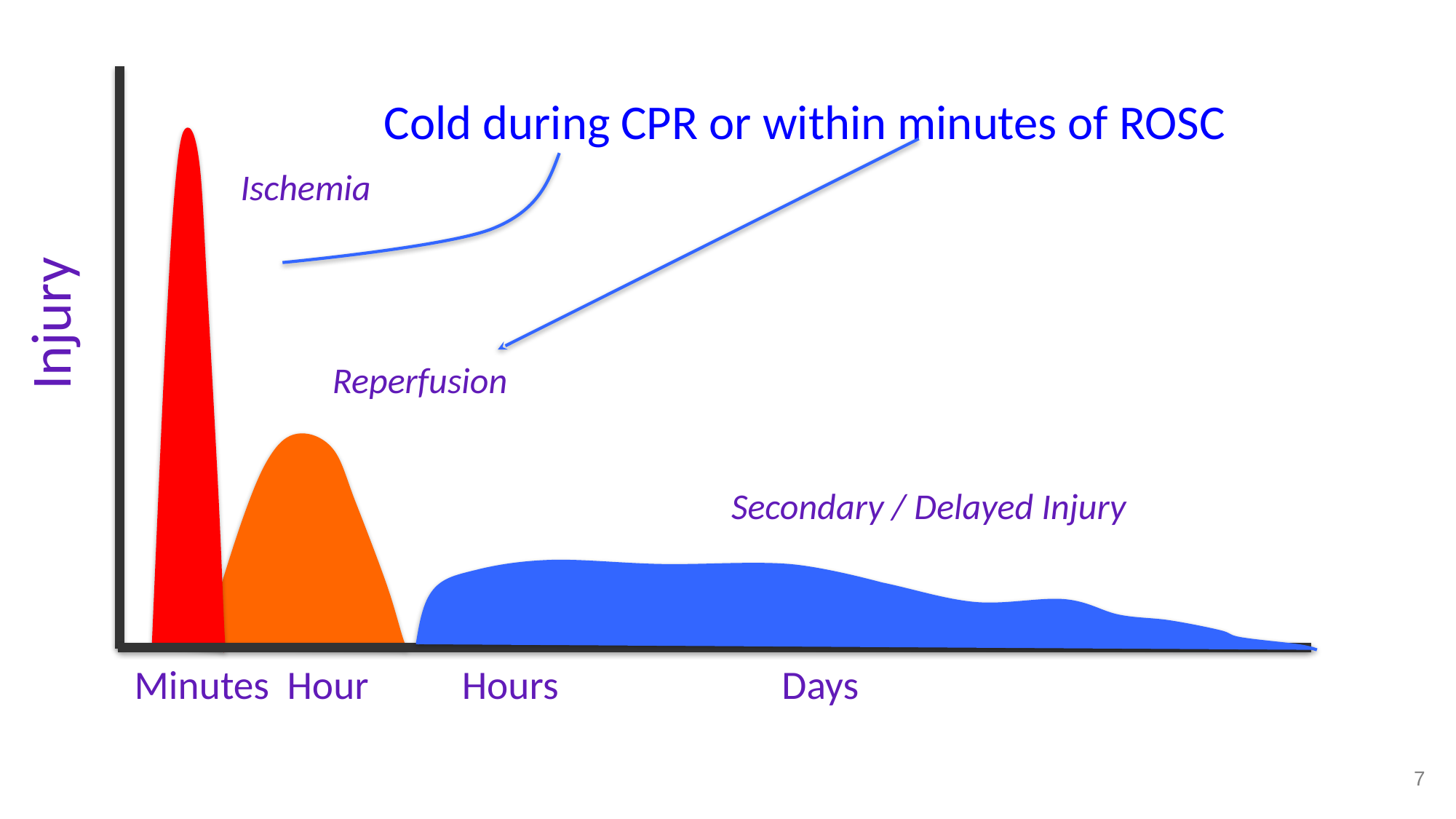

Cold during CPR or within minutes of ROSC

Ischemia
Injury
Reperfusion

Secondary / Delayed Injury

Minutes
Hour
Hours
Days
7